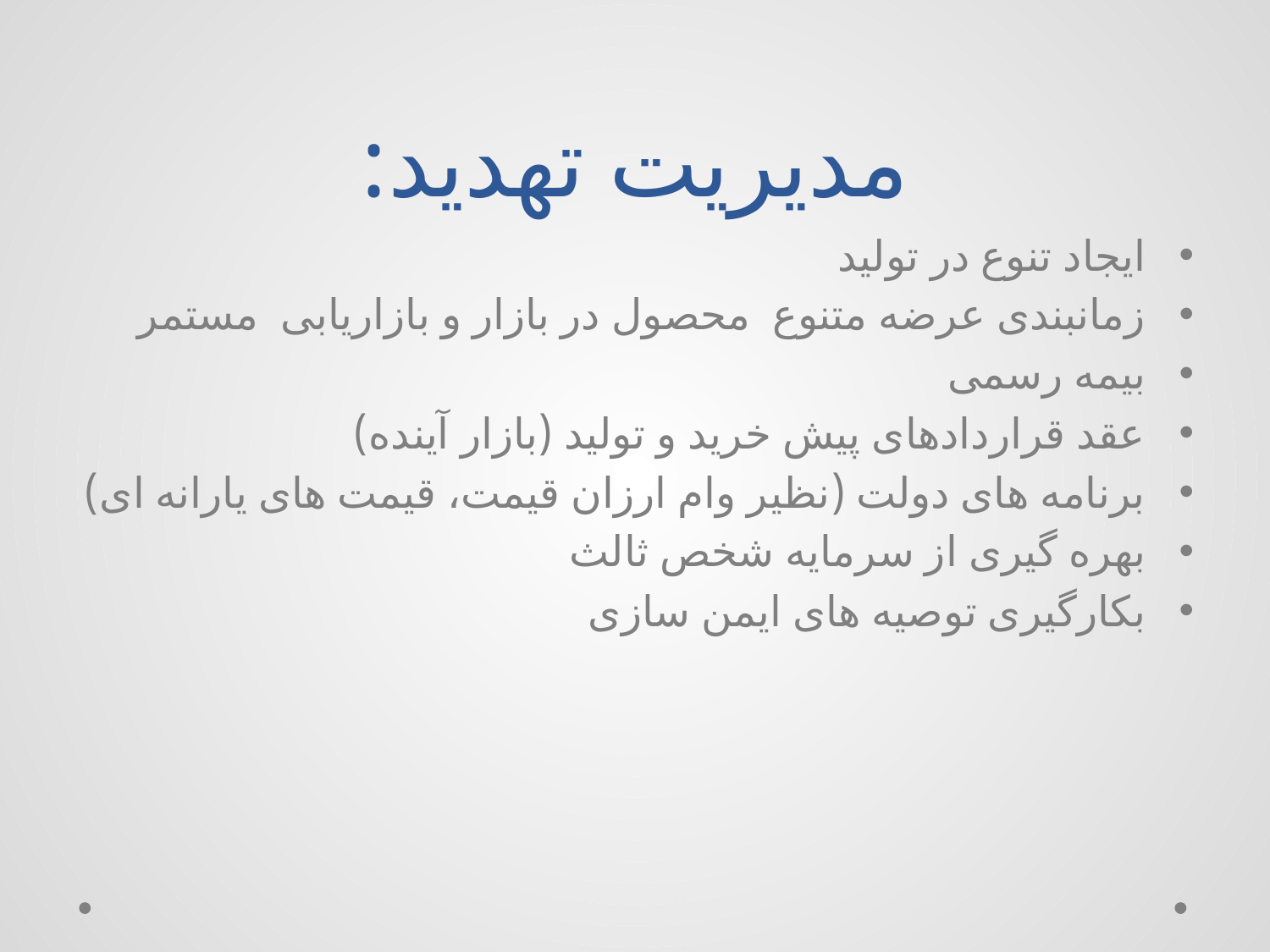

# مدیریت تهدید:
ایجاد تنوع در تولید
زمانبندی عرضه متنوع  محصول در بازار و بازاریابی  مستمر
بیمه رسمی
عقد قراردادهای پیش خرید و تولید (بازار آینده)
برنامه های دولت (نظیر وام ارزان قیمت، قیمت های یارانه ای)
بهره گیری از سرمایه شخص ثالث
بکارگیری توصیه های ایمن سازی